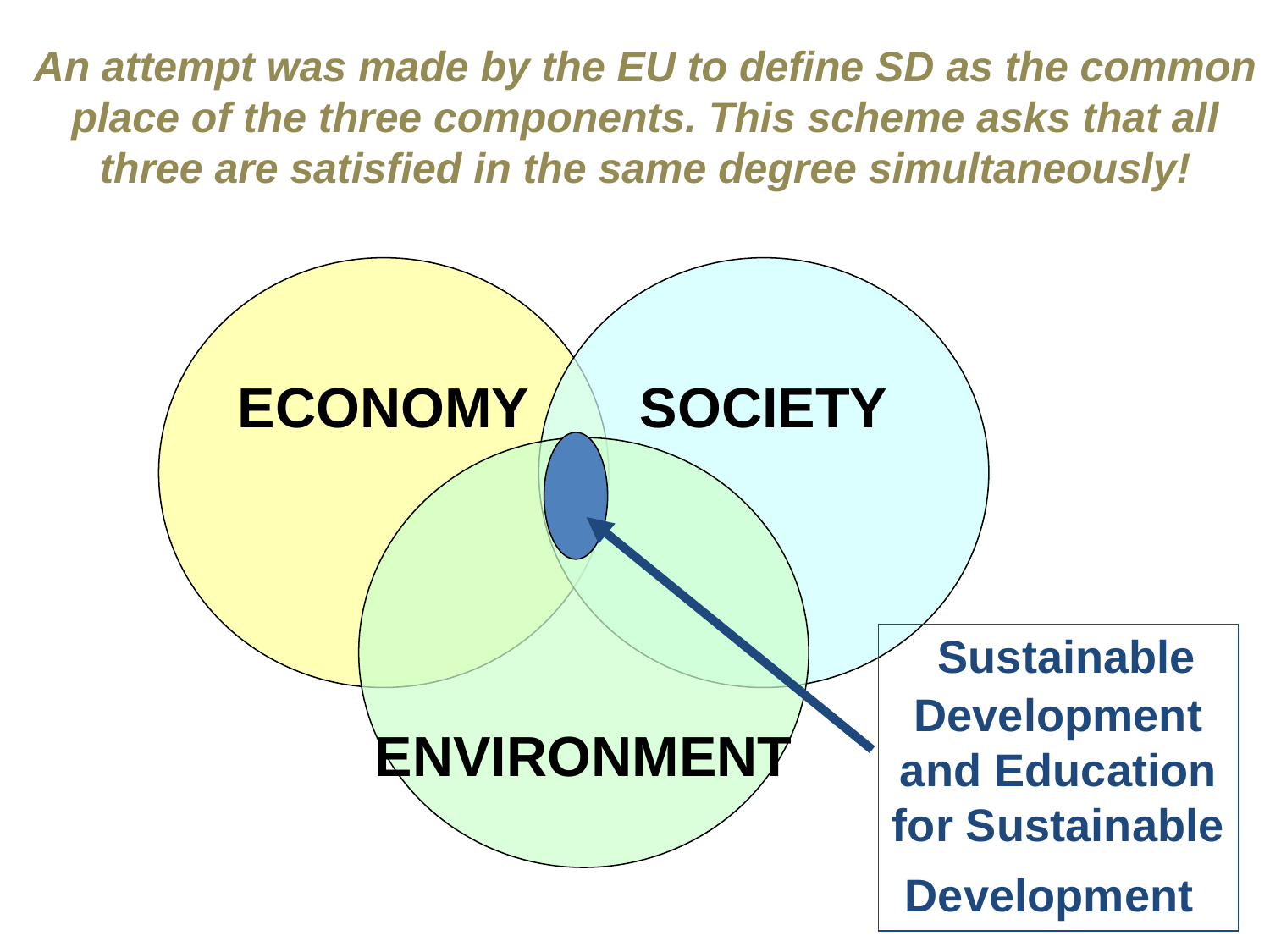

An attempt was made by the EU to define SD as the common place of the three components. This scheme asks that all three are satisfied in the same degree simultaneously!
ECONOMY

SOCIETY

ENVIRONMENT

 Sustainable Development
and Education for Sustainable  Development